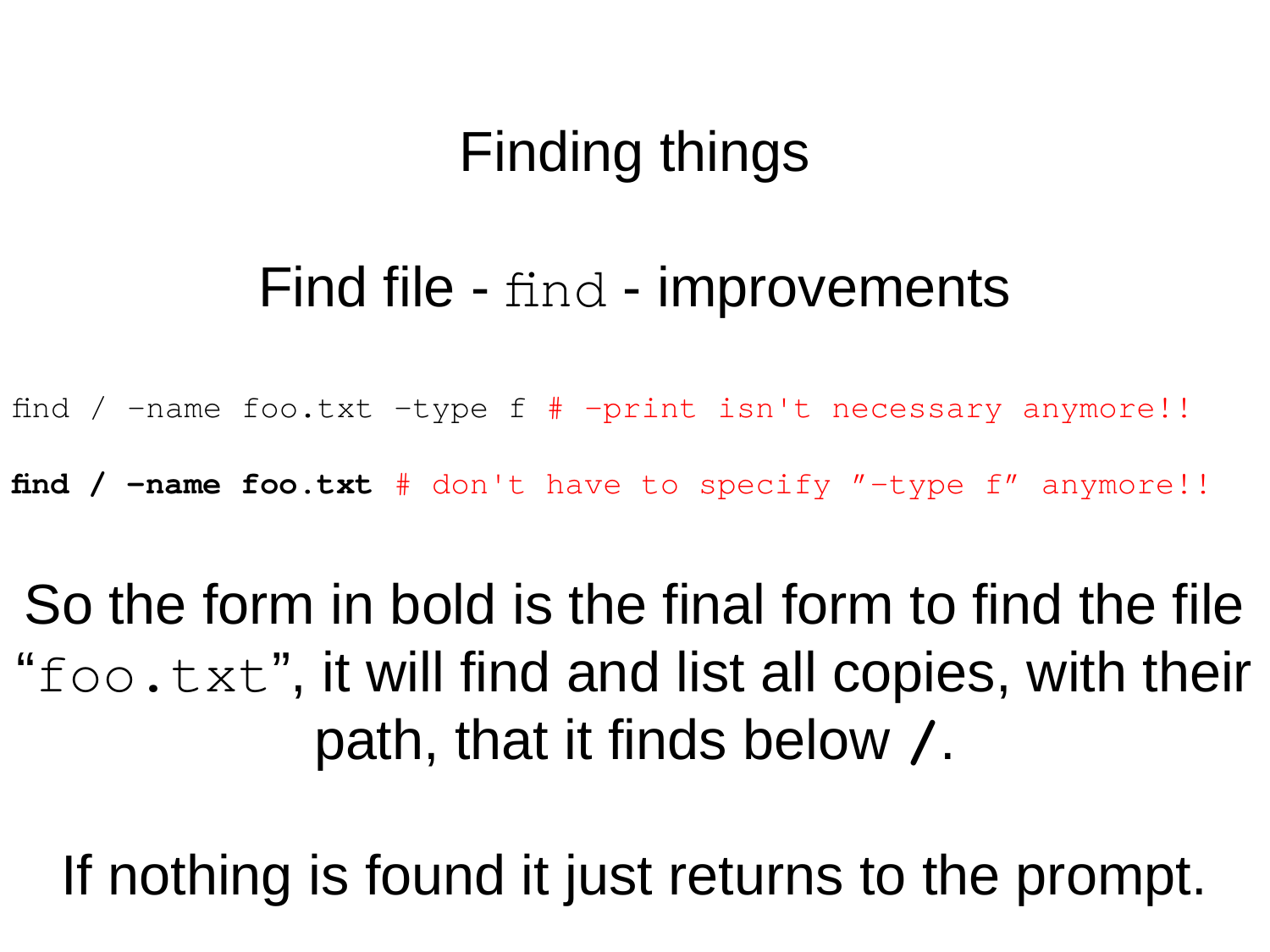

Finding things

Find file - find - improvements

find / -name foo.txt -type f # -print isn't necessary anymore!!

find / -name foo.txt # don't have to specify ”-type f” anymore!!

So the form in bold is the final form to find the file “foo.txt”, it will find and list all copies, with their path, that it finds below /.

If nothing is found it just returns to the prompt.